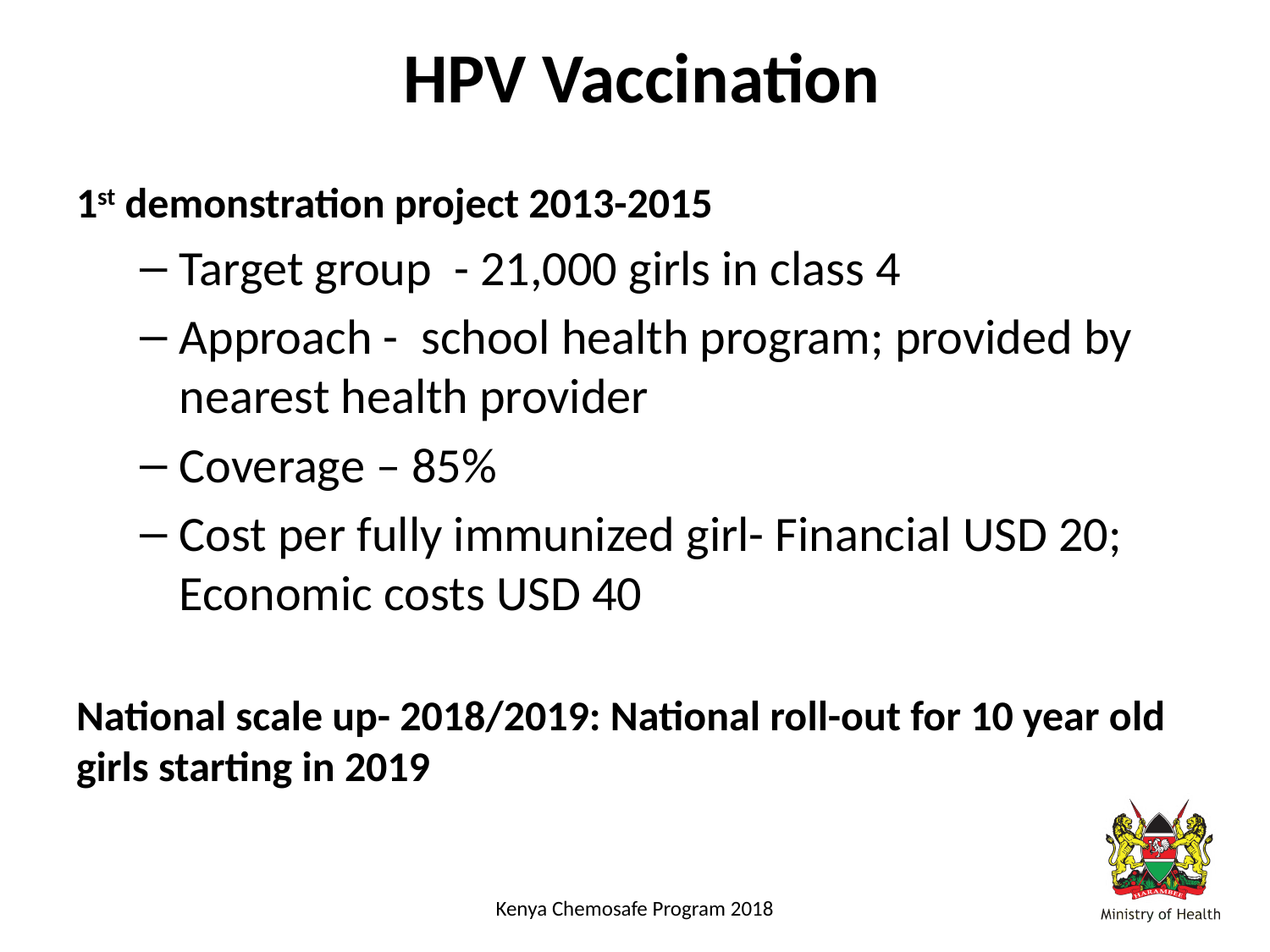

# HPV Vaccination
1st demonstration project 2013-2015
Target group  - 21,000 girls in class 4
Approach -  school health program; provided by nearest health provider
Coverage – 85%
Cost per fully immunized girl- Financial USD 20; Economic costs USD 40

National scale up- 2018/2019: National roll-out for 10 year old girls starting in 2019
Kenya Chemosafe Program 2018